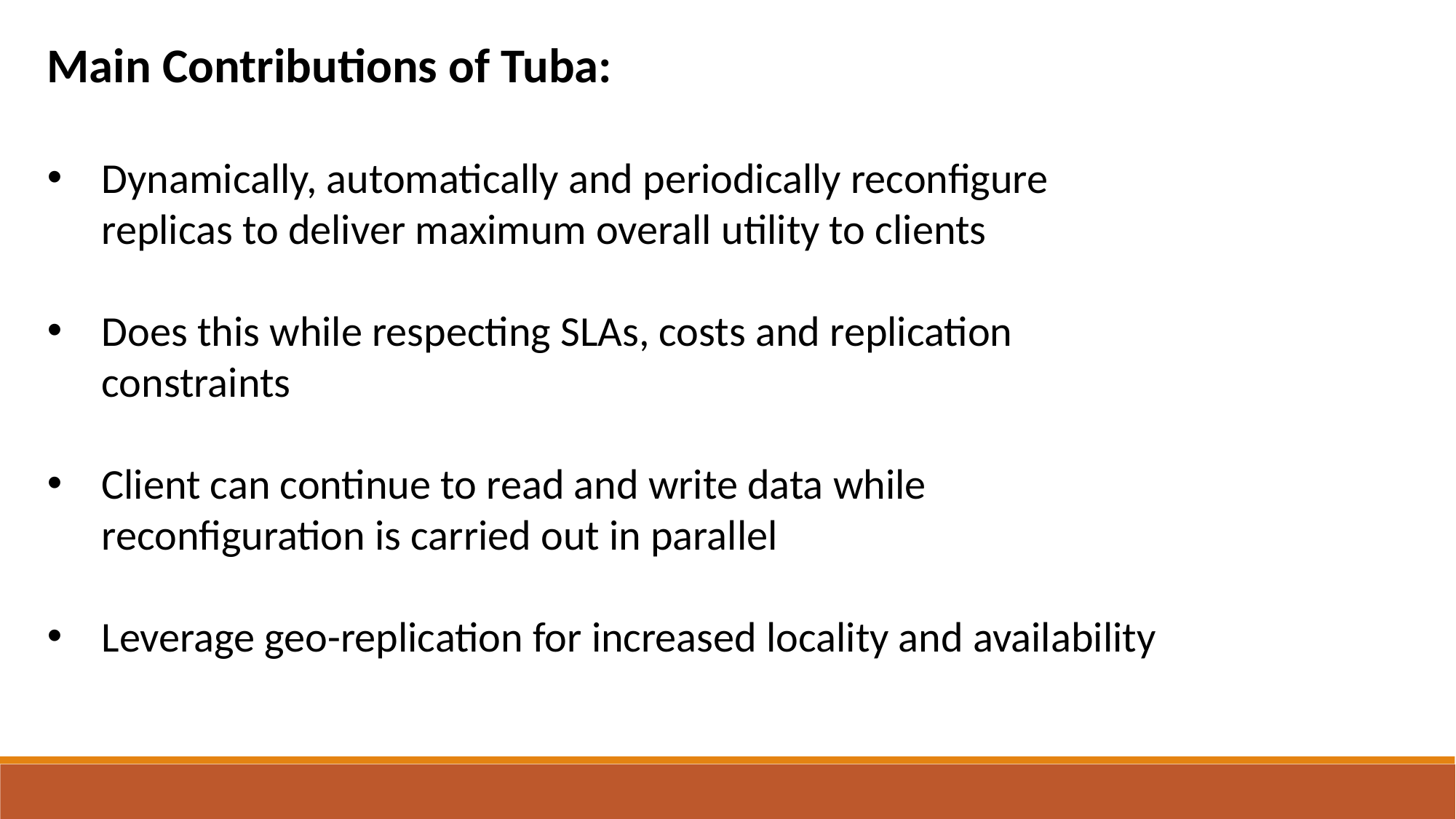

Main Contributions of Tuba:

Dynamically, automatically and periodically reconfigure replicas to deliver maximum overall utility to clients

Does this while respecting SLAs, costs and replication constraints

Client can continue to read and write data while reconfiguration is carried out in parallel

Leverage geo-replication for increased locality and availability